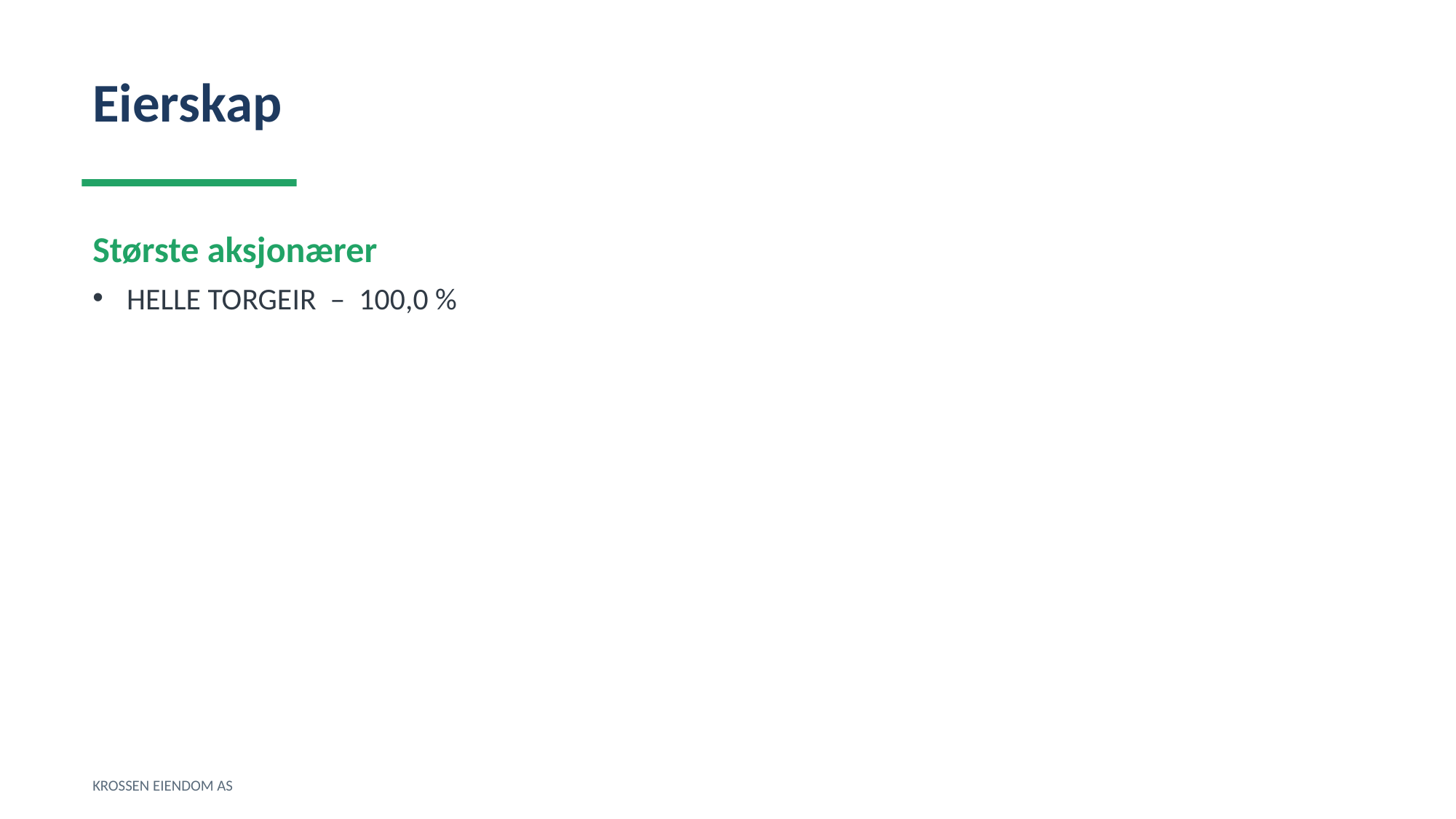

Eierskap

Største aksjonærer
HELLE TORGEIR  –  100,0 %
KROSSEN EIENDOM AS